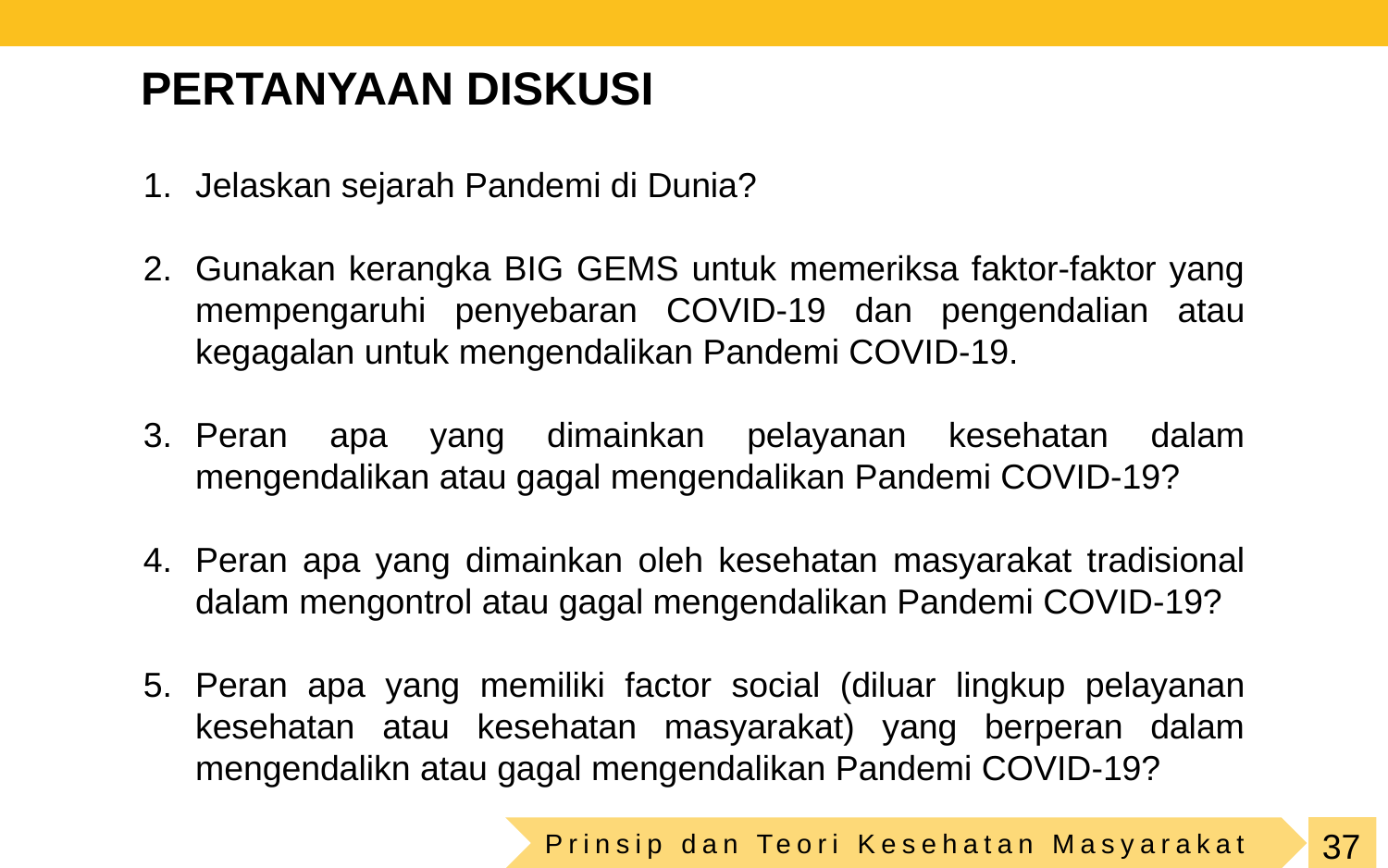

PERTANYAAN DISKUSI
Jelaskan sejarah Pandemi di Dunia?

Gunakan kerangka BIG GEMS untuk memeriksa faktor-faktor yang mempengaruhi penyebaran COVID-19 dan pengendalian atau kegagalan untuk mengendalikan Pandemi COVID-19.

Peran apa yang dimainkan pelayanan kesehatan dalam mengendalikan atau gagal mengendalikan Pandemi COVID-19?

Peran apa yang dimainkan oleh kesehatan masyarakat tradisional dalam mengontrol atau gagal mengendalikan Pandemi COVID-19?

Peran apa yang memiliki factor social (diluar lingkup pelayanan kesehatan atau kesehatan masyarakat) yang berperan dalam mengendalikn atau gagal mengendalikan Pandemi COVID-19?
Prinsip dan Teori Kesehatan Masyarakat
37